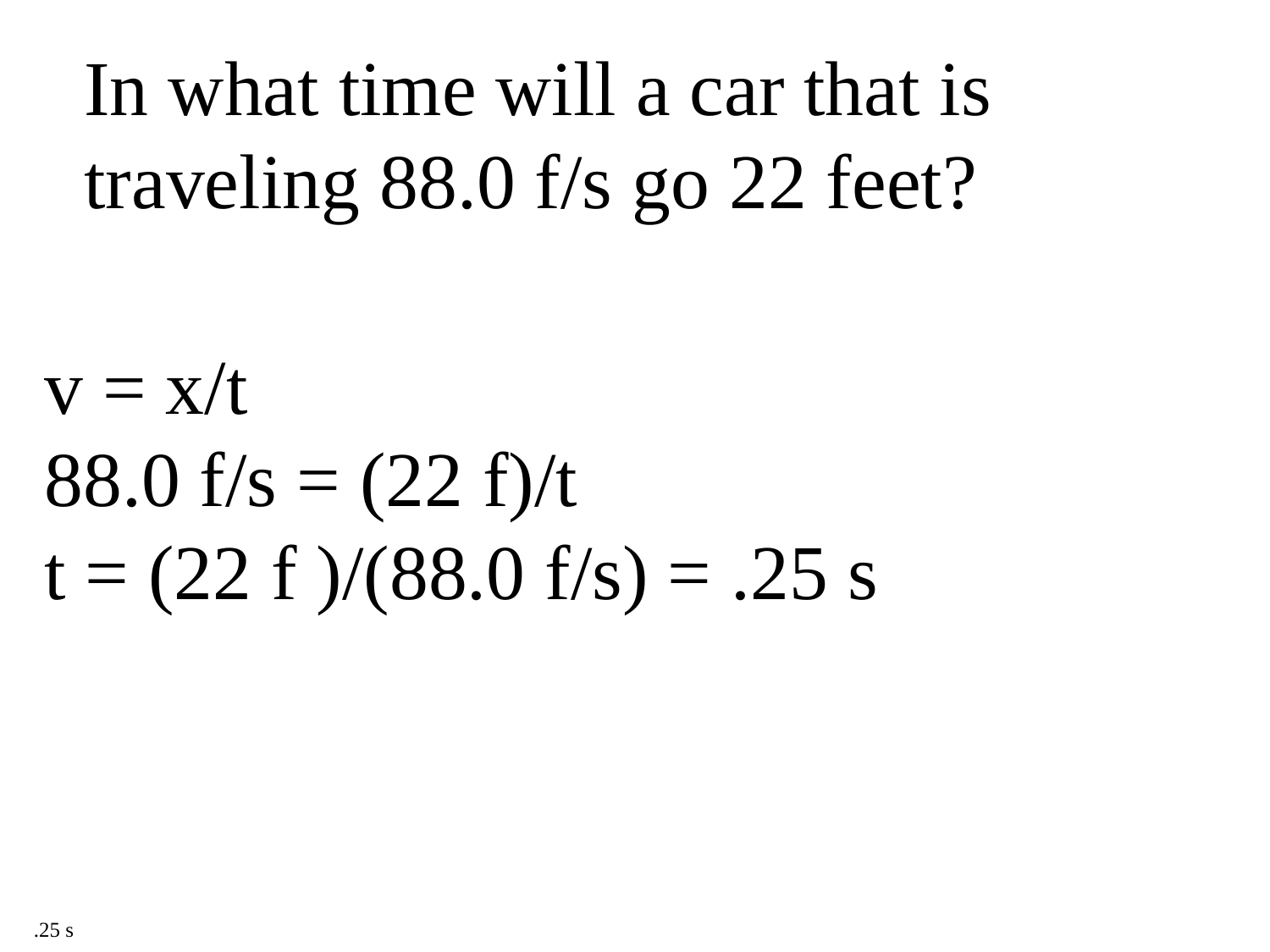

In what time will a car that is traveling 88.0 f/s go 22 feet?
v = x/t
88.0 f/s = (22 f)/t
t = (22 f )/(88.0 f/s) = .25 s
.25 s